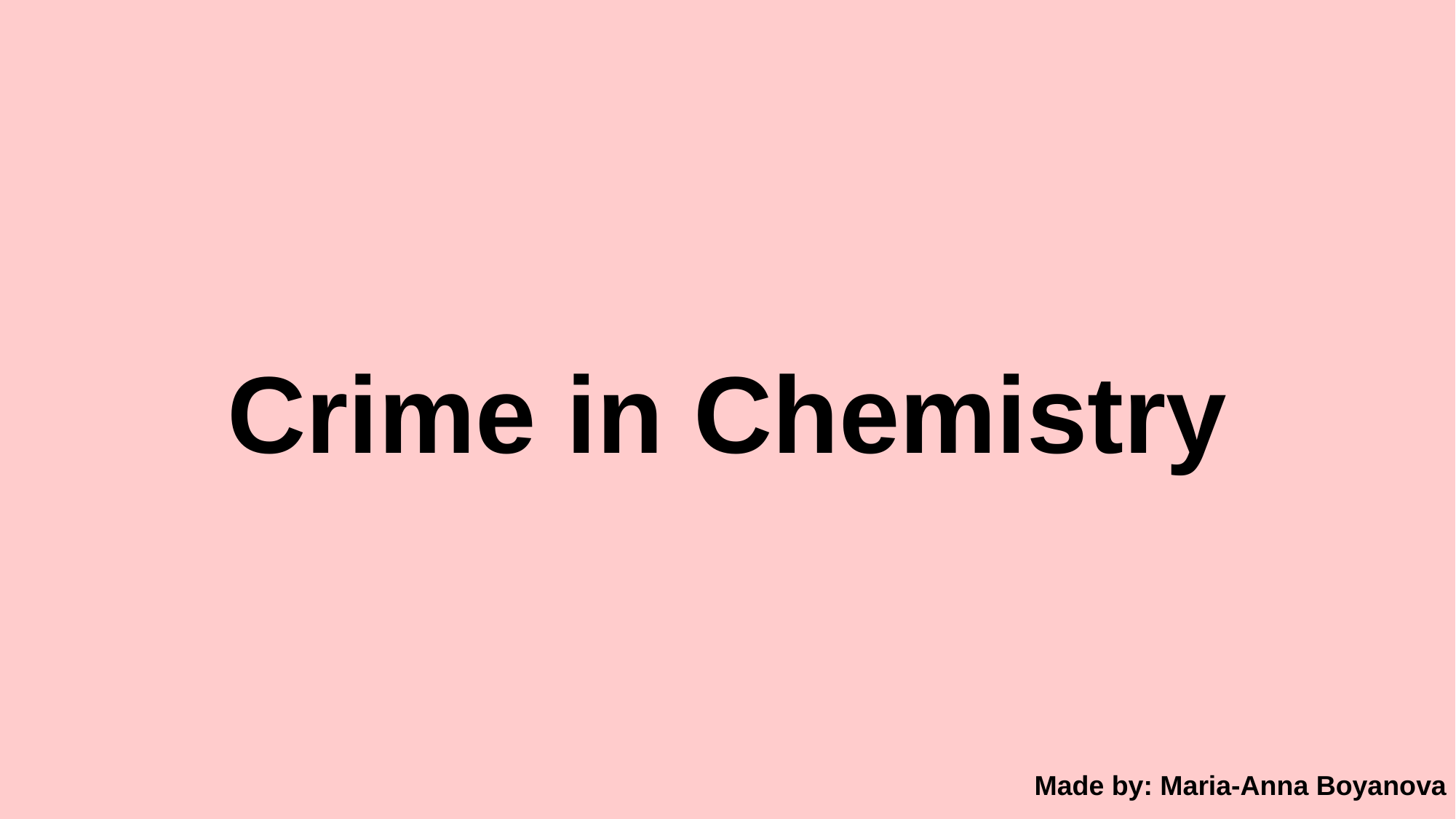

Crime in Chemistry
Made by: Maria-Anna Boyanova